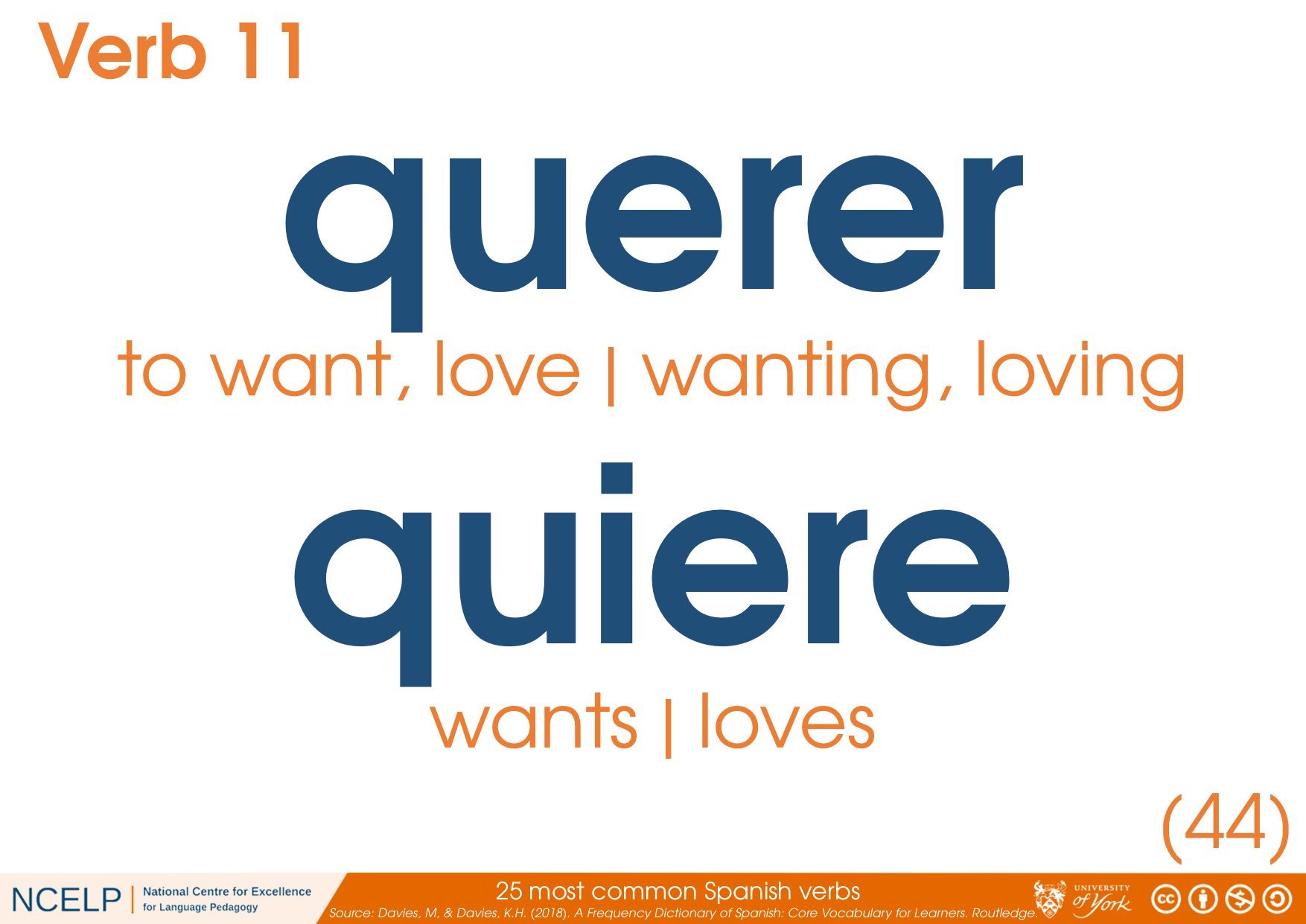

Verb 11
querer
to want, love | wanting, loving
quiere
wants | loves
(44)
25 most common Spanish verbs
Source: Davies, M, & Davies, K.H. (2018). A Frequency Dictionary of Spanish: Core Vocabulary for Learners. Routledge.